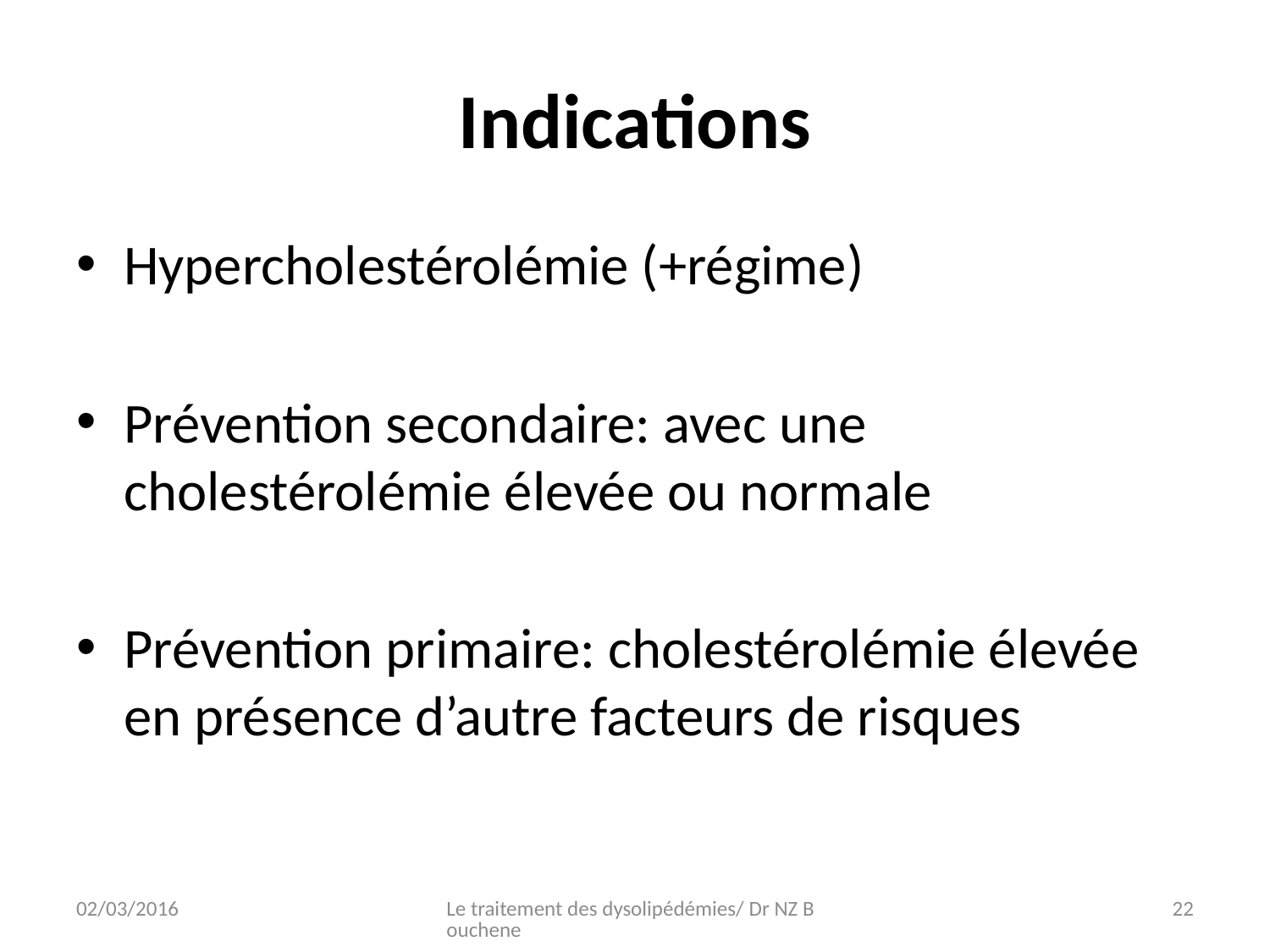

# Indications
Hypercholestérolémie (+régime)

Prévention secondaire: avec une cholestérolémie élevée ou normale

Prévention primaire: cholestérolémie élevée en présence d’autre facteurs de risques
02/03/2016
Le traitement des dysolipédémies/ Dr NZ Bouchene
22